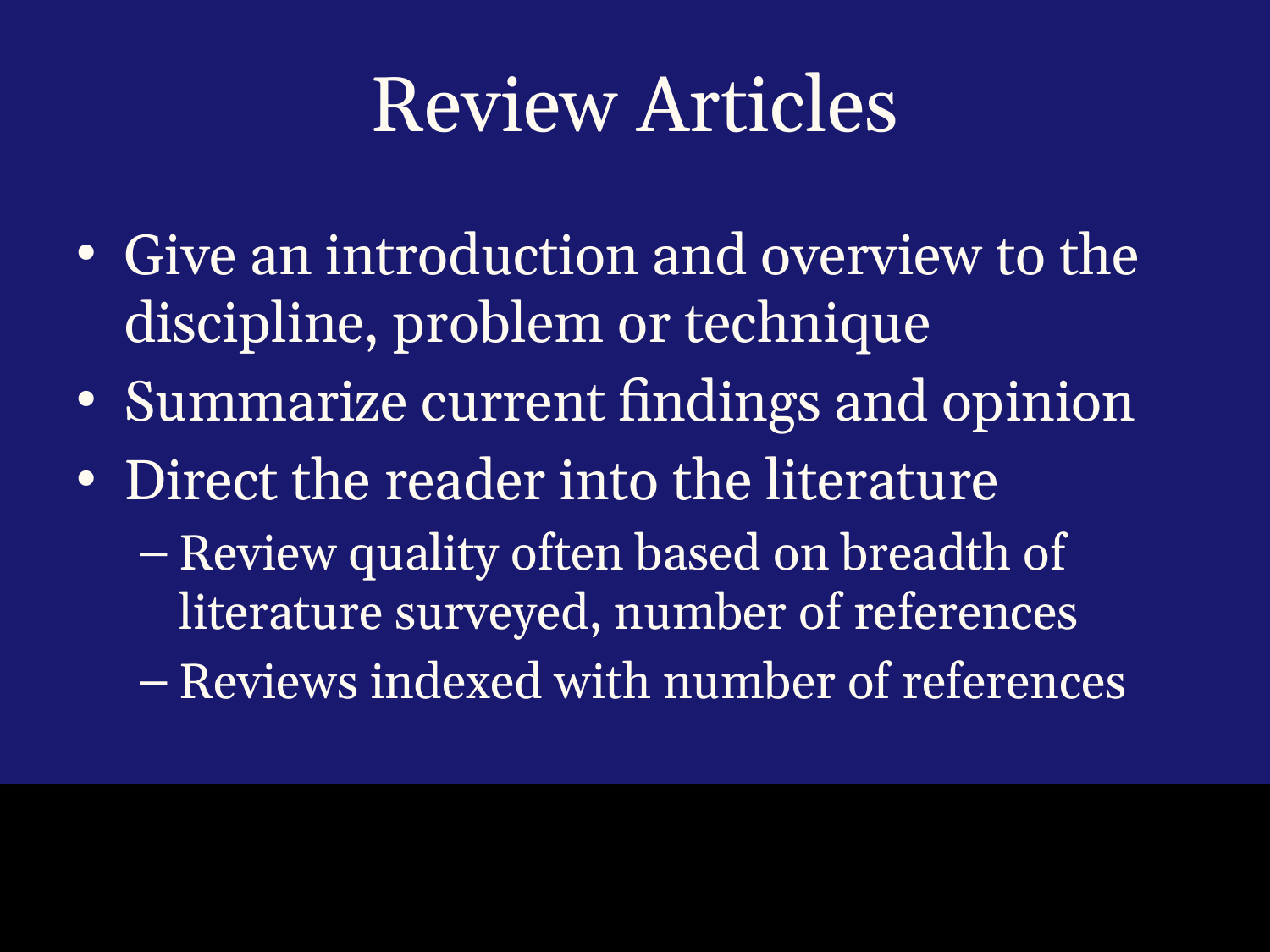

# Review Articles
Give an introduction and overview to the discipline, problem or technique
Summarize current findings and opinion
Direct the reader into the literature
Review quality often based on breadth of literature surveyed, number of references
Reviews indexed with number of references